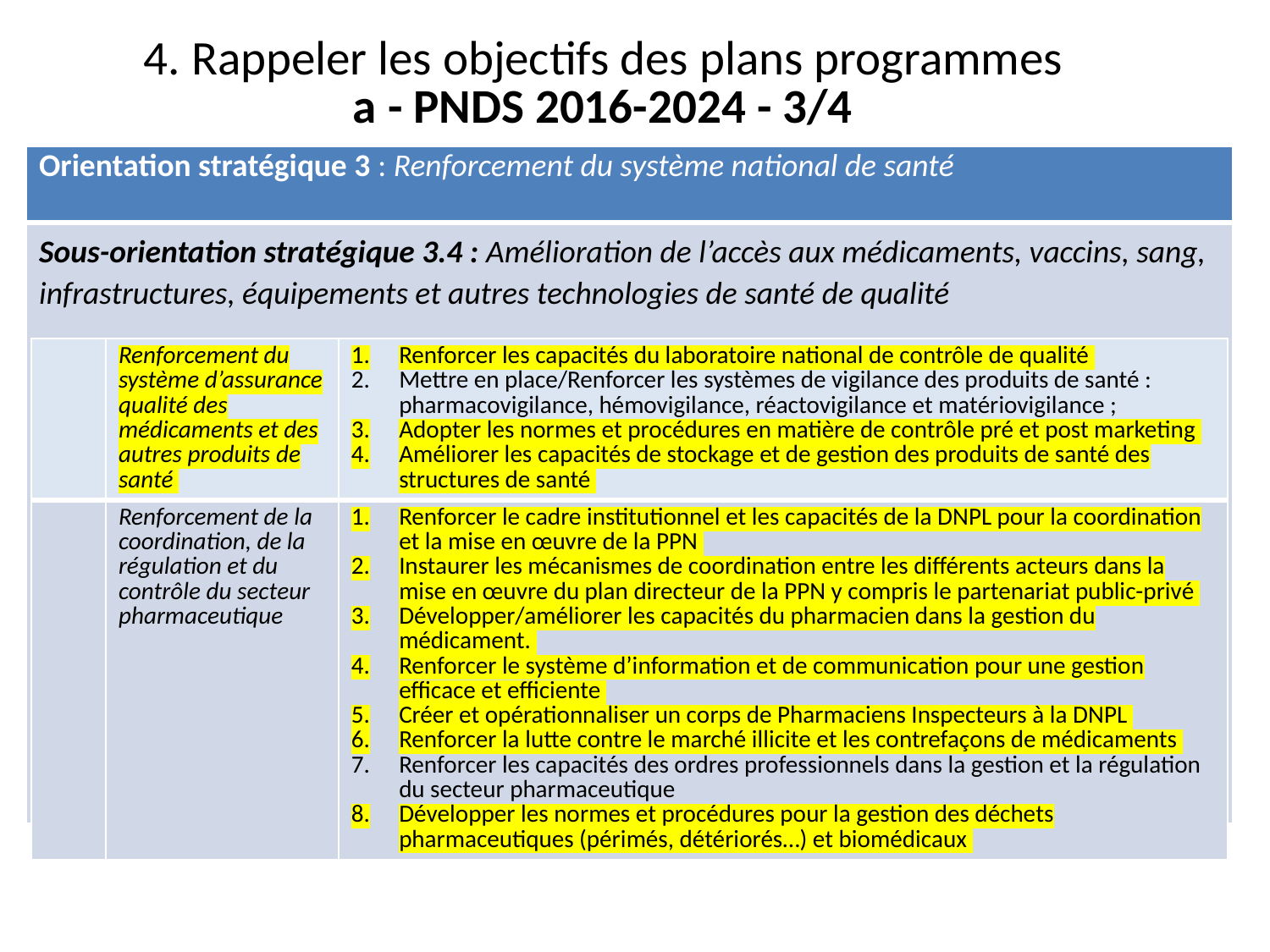

4. Rappeler les objectifs des plans programmes
a - PNDS 2016-2024 - 3/4
| Orientation stratégique 3 : Renforcement du système national de santé |
| --- |
| Sous-orientation stratégique 3.4 : Amélioration de l’accès aux médicaments, vaccins, sang, infrastructures, équipements et autres technologies de santé de qualité |
|  | Renforcement du système d’assurance qualité des médicaments et des autres produits de santé | Renforcer les capacités du laboratoire national de contrôle de qualité Mettre en place/Renforcer les systèmes de vigilance des produits de santé : pharmacovigilance, hémovigilance, réactovigilance et matériovigilance ; Adopter les normes et procédures en matière de contrôle pré et post marketing Améliorer les capacités de stockage et de gestion des produits de santé des structures de santé |
| --- | --- | --- |
|  | Renforcement de la coordination, de la régulation et du contrôle du secteur pharmaceutique | Renforcer le cadre institutionnel et les capacités de la DNPL pour la coordination et la mise en œuvre de la PPN Instaurer les mécanismes de coordination entre les différents acteurs dans la mise en œuvre du plan directeur de la PPN y compris le partenariat public-privé Développer/améliorer les capacités du pharmacien dans la gestion du médicament. Renforcer le système d’information et de communication pour une gestion efficace et efficiente Créer et opérationnaliser un corps de Pharmaciens Inspecteurs à la DNPL Renforcer la lutte contre le marché illicite et les contrefaçons de médicaments Renforcer les capacités des ordres professionnels dans la gestion et la régulation du secteur pharmaceutique Développer les normes et procédures pour la gestion des déchets pharmaceutiques (périmés, détériorés…) et biomédicaux |